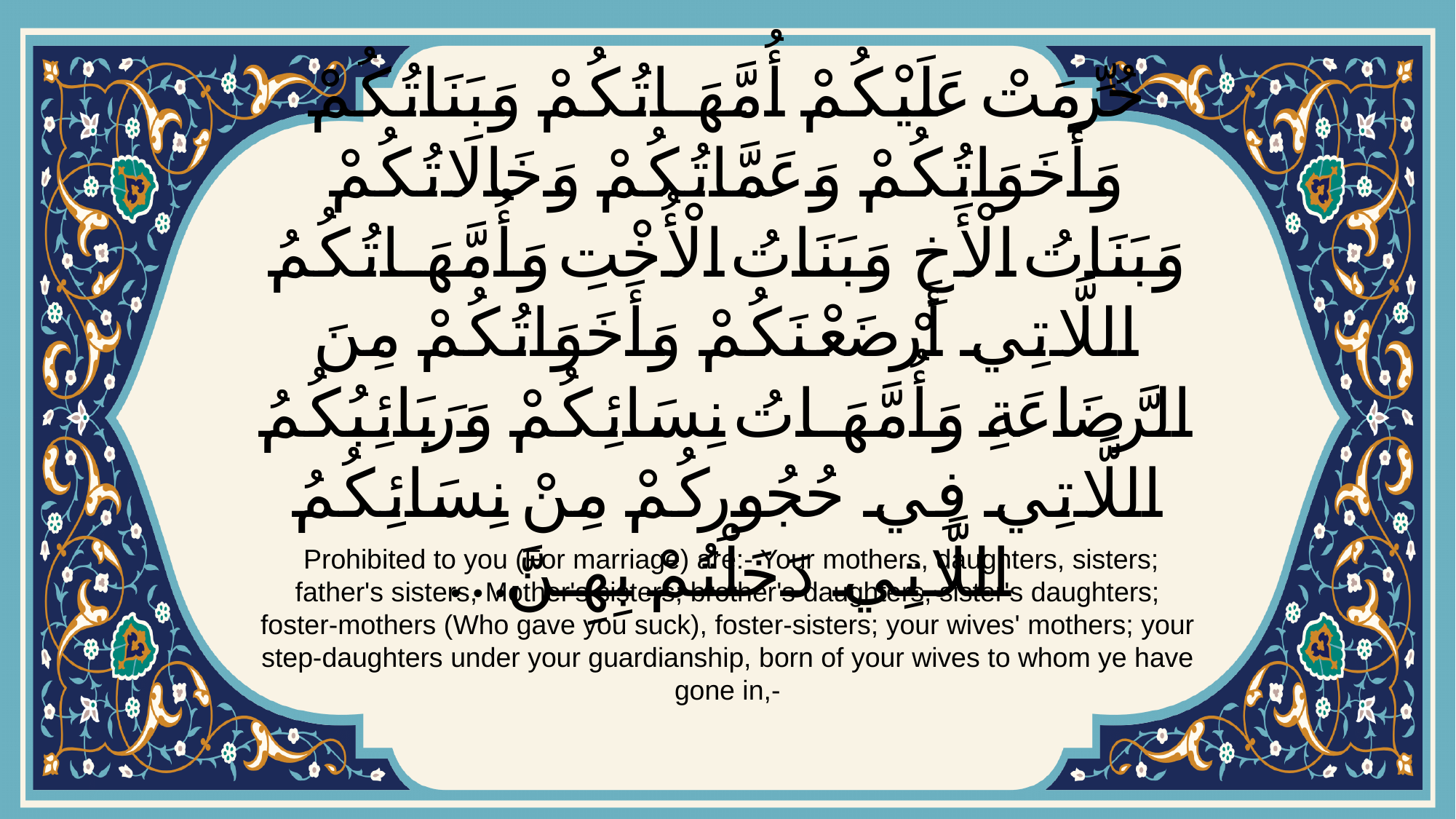

# حُرِّمَتْ عَلَيْكُمْ أُمَّهَاتُكُمْ وَبَنَاتُكُمْ وَأَخَوَاتُكُمْ وَعَمَّاتُكُمْ وَخَالَاتُكُمْ وَبَنَاتُ الْأَخِ وَبَنَاتُ الْأُخْتِ وَأُمَّهَاتُكُمُ اللَّاتِي أَرْضَعْنَكُمْ وَأَخَوَاتُكُمْ مِنَ الرَّضَاعَةِ وَأُمَّهَاتُ نِسَائِكُمْ وَرَبَائِبُكُمُ اللَّاتِي فِي حُجُورِكُمْ مِنْ نِسَائِكُمُ اللَّاتِي دَخَلْتُمْ بِهِنَّ…
 Prohibited to you (For marriage) are:- Your mothers, daughters, sisters; father's sisters, Mother's sisters; brother's daughters, sister's daughters; foster-mothers (Who gave you suck), foster-sisters; your wives' mothers; your step-daughters under your guardianship, born of your wives to whom ye have gone in,-